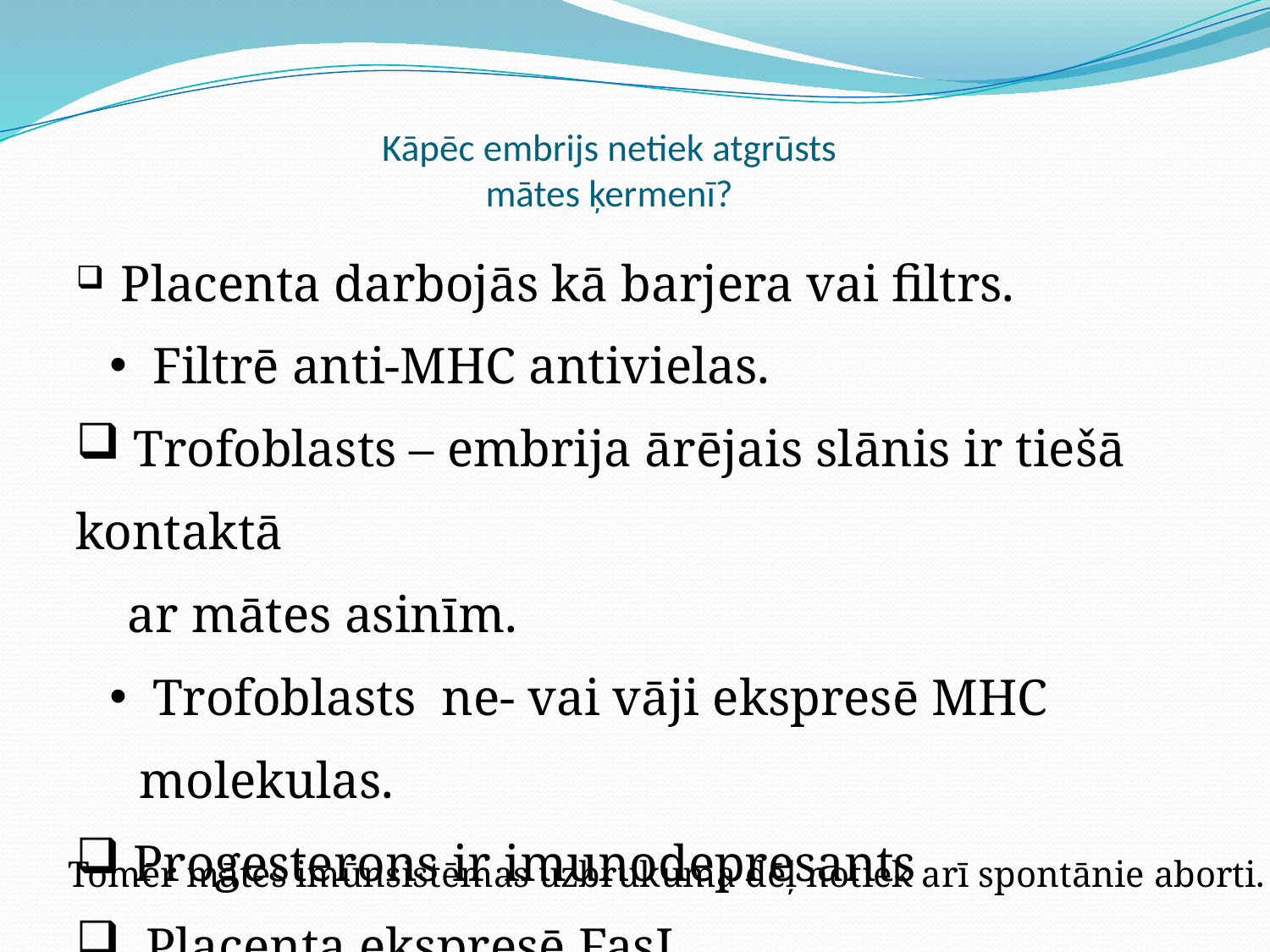

# Kāpēc embrijs netiek atgrūsts mātes ķermenī?
  Placenta darbojās kā barjera vai filtrs.
 Filtrē anti-MHC antivielas.
 Trofoblasts – embrija ārējais slānis ir tiešā kontaktā
    ar mātes asinīm.
 Trofoblasts  ne- vai vāji ekspresē MHC molekulas.
 Progesterons ir imunodepresants
  Placenta ekspresē FasL
Tomēr mātes imūnsistēmas uzbrukuma dēļ notiek arī spontānie aborti.